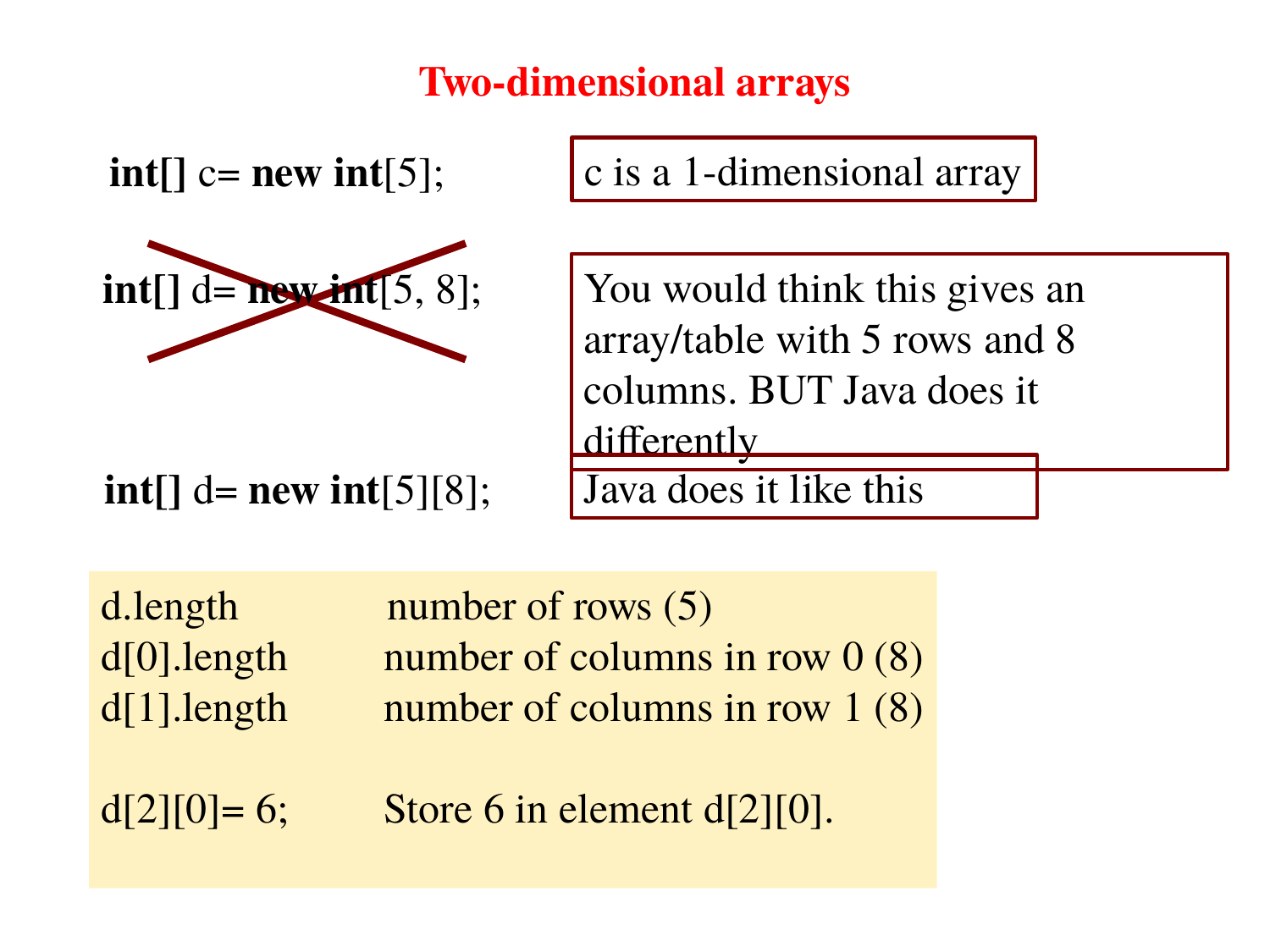

Two-dimensional arrays
c is a 1-dimensional array
int[] c= new int[5];
You would think this gives an array/table with 5 rows and 8 columns. BUT Java does it differently
int[] d= new int[5, 8];
Java does it like this
int[] d= new int[5][8];
d.length              number of rows (5)
d[0].length         number of columns in row 0 (8)
d[1].length         number of columns in row 1 (8)

d[2][0]= 6;         Store 6 in element d[2][0].